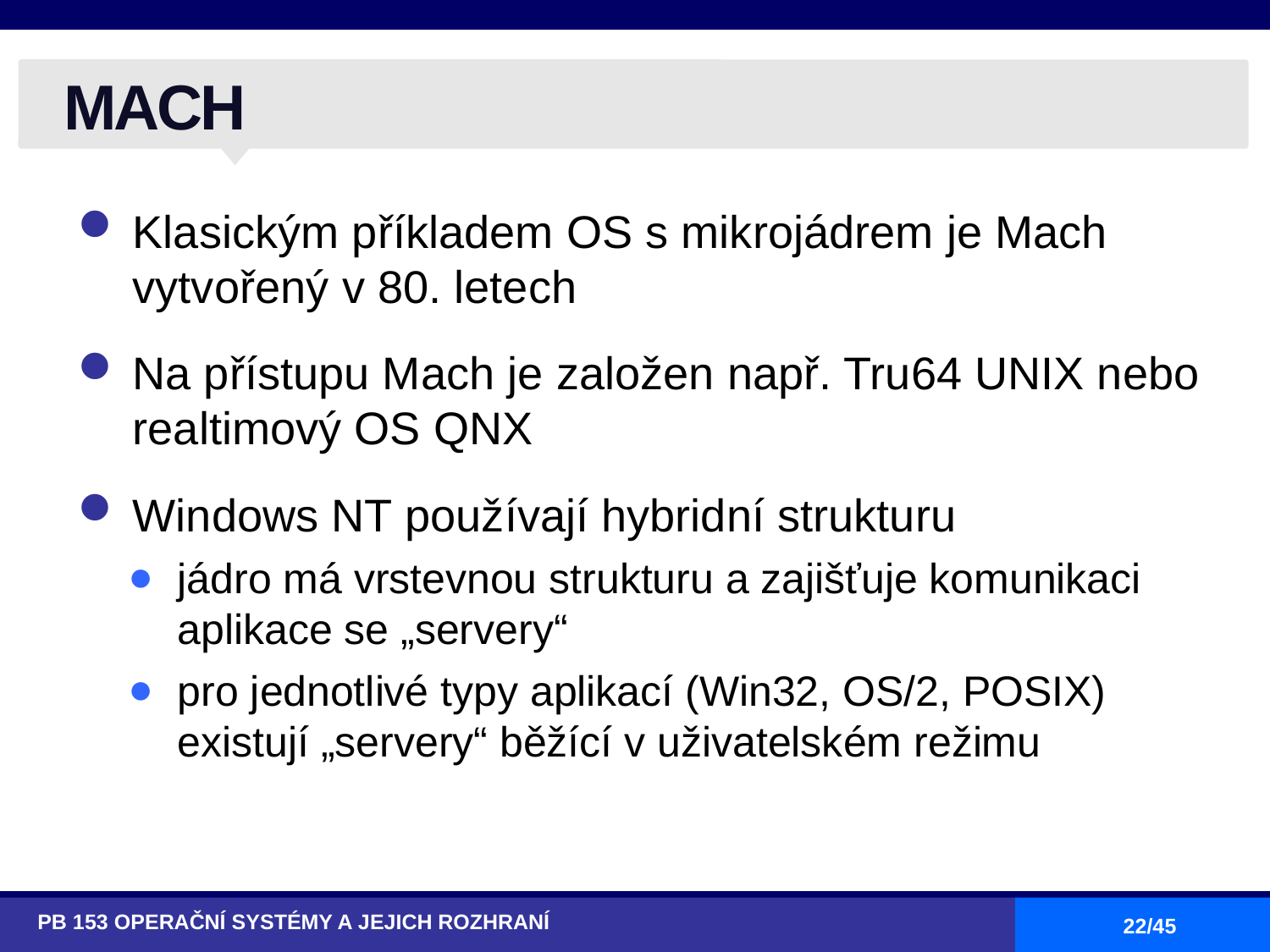

# MACH
Klasickým příkladem OS s mikrojádrem je Mach vytvořený v 80. letech
Na přístupu Mach je založen např. Tru64 UNIX nebo realtimový OS QNX
Windows NT používají hybridní strukturu
jádro má vrstevnou strukturu a zajišťuje komunikaci aplikace se „servery“
pro jednotlivé typy aplikací (Win32, OS/2, POSIX) existují „servery“ běžící v uživatelském režimu
PB 153 OPERAČNÍ SYSTÉMY A JEJICH ROZHRANÍ